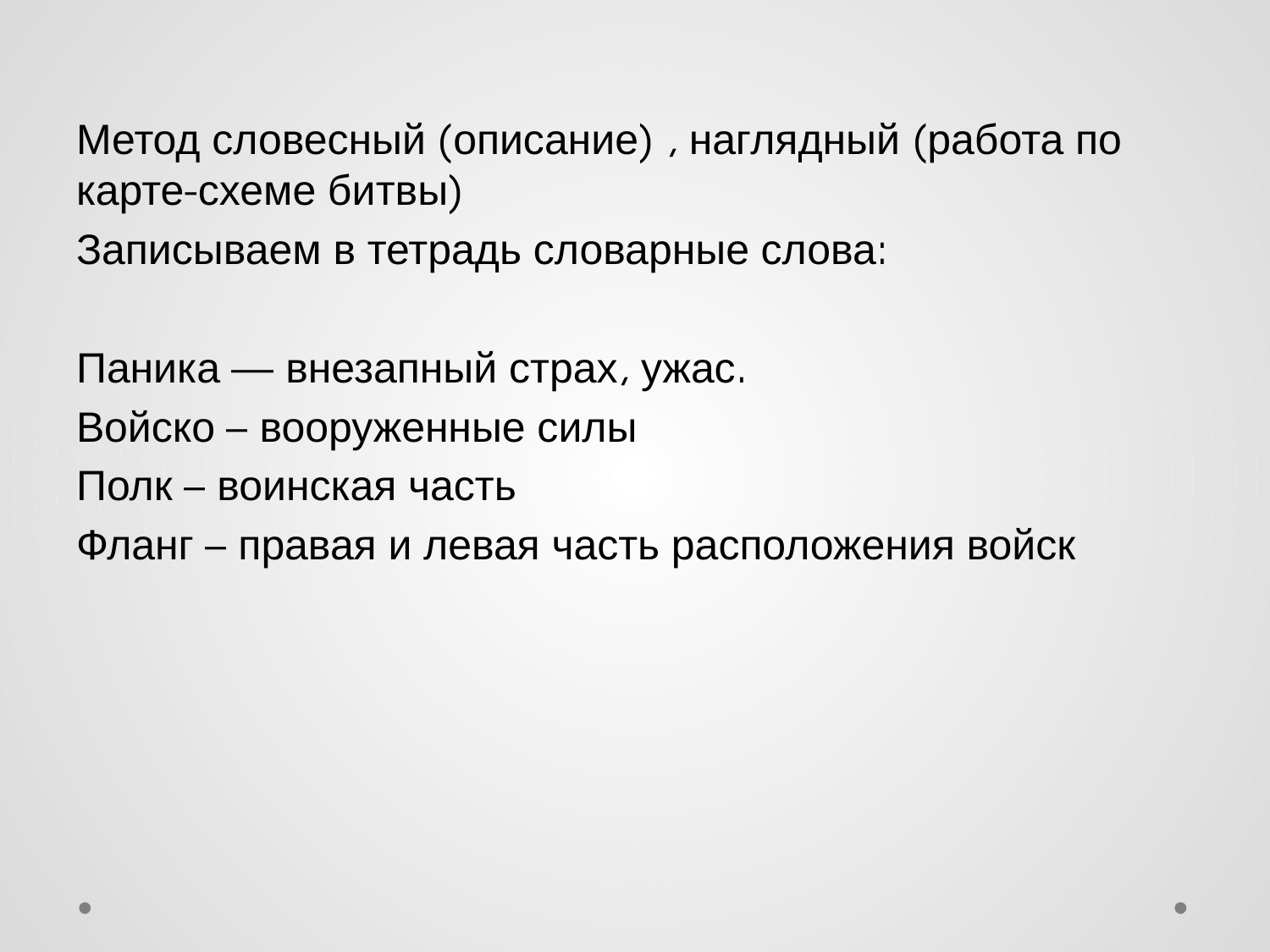

Метод словесный (описание) , наглядный (работа по карте-схеме битвы)
Записываем в тетрадь словарные слова:

Паника — внезапный страх, ужас.
Войско – вооруженные силы
Полк – воинская часть
Фланг – правая и левая часть расположения войск